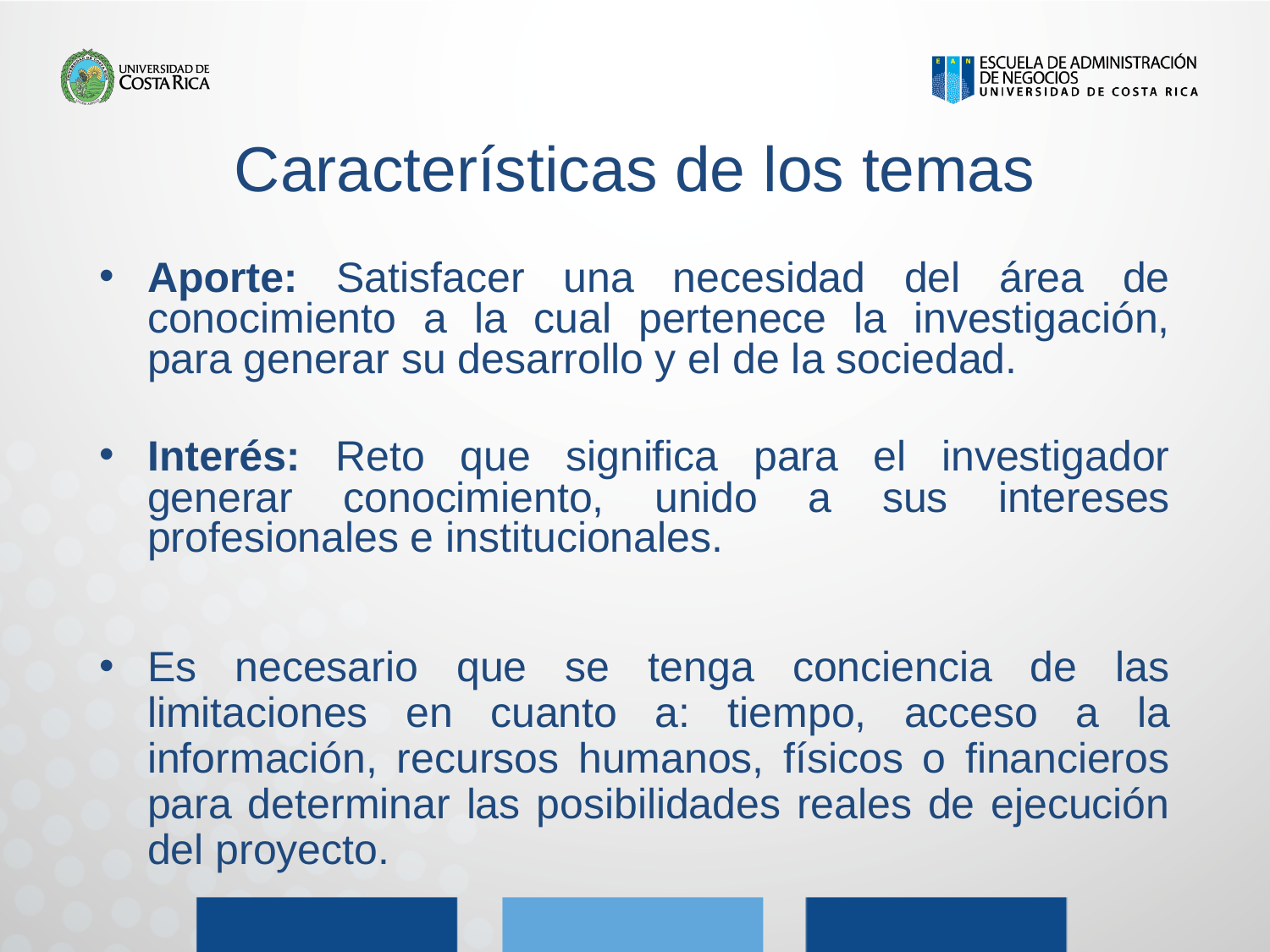

# Características de los temas
Aporte: Satisfacer una necesidad del área de conocimiento a la cual pertenece la investigación, para generar su desarrollo y el de la sociedad.

Interés: Reto que significa para el investigador generar conocimiento, unido a sus intereses profesionales e institucionales.

Es necesario que se tenga conciencia de las limitaciones en cuanto a: tiempo, acceso a la información, recursos humanos, físicos o financieros para determinar las posibilidades reales de ejecución del proyecto.